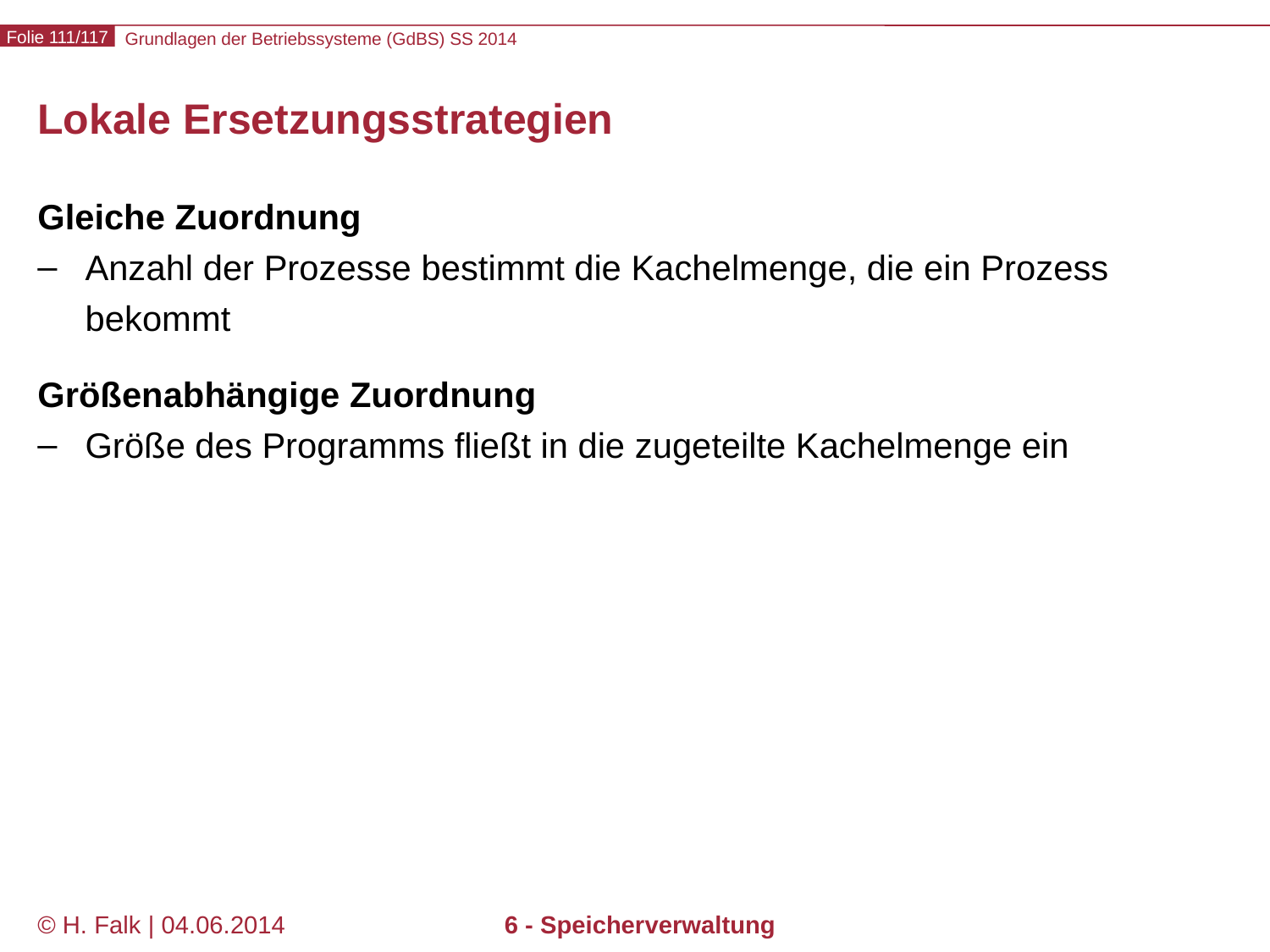

# Lokale Ersetzungsstrategien
Gleiche Zuordnung
Anzahl der Prozesse bestimmt die Kachelmenge, die ein Prozess bekommt

Größenabhängige Zuordnung
Größe des Programms fließt in die zugeteilte Kachelmenge ein
© H. Falk | 04.06.2014
6 - Speicherverwaltung